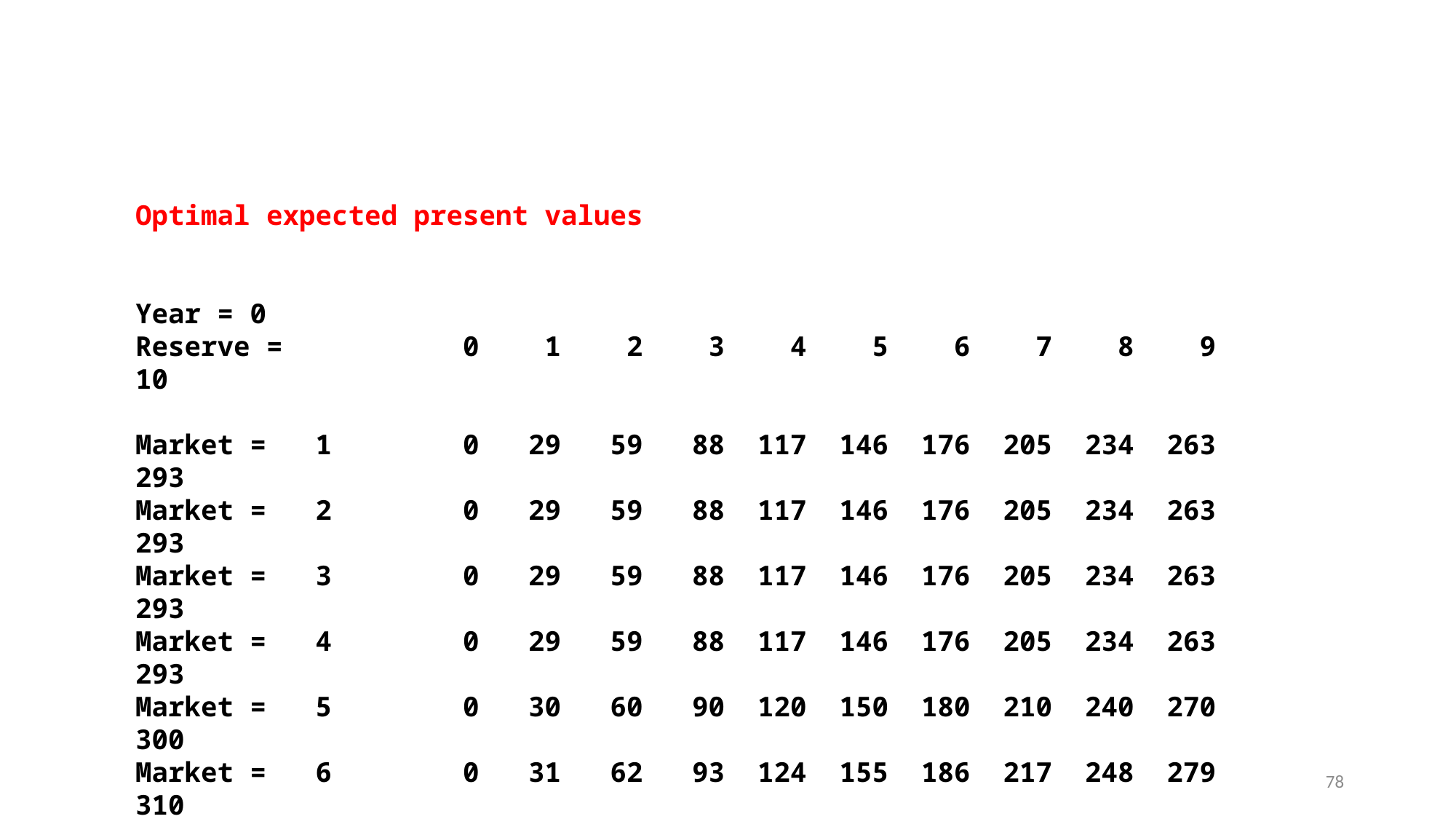

Optimal expected present values

Year = 0
Reserve =           0    1    2    3    4    5    6    7    8    9   10

Market =   1        0   29   59   88  117  146  176  205  234  263  293
Market =   2        0   29   59   88  117  146  176  205  234  263  293
Market =   3        0   29   59   88  117  146  176  205  234  263  293
Market =   4        0   29   59   88  117  146  176  205  234  263  293
Market =   5        0   30   60   90  120  150  180  210  240  270  300
Market =   6        0   31   62   93  124  155  186  217  248  279  310
Market =   7        0   32   64   96  128  160  192  224  256  288  320
Market =   8        0   33   66   99  132  165  198  231  264  297  330
Market =   9        0   34   68  102  136  170  204  238  272  306  340
78